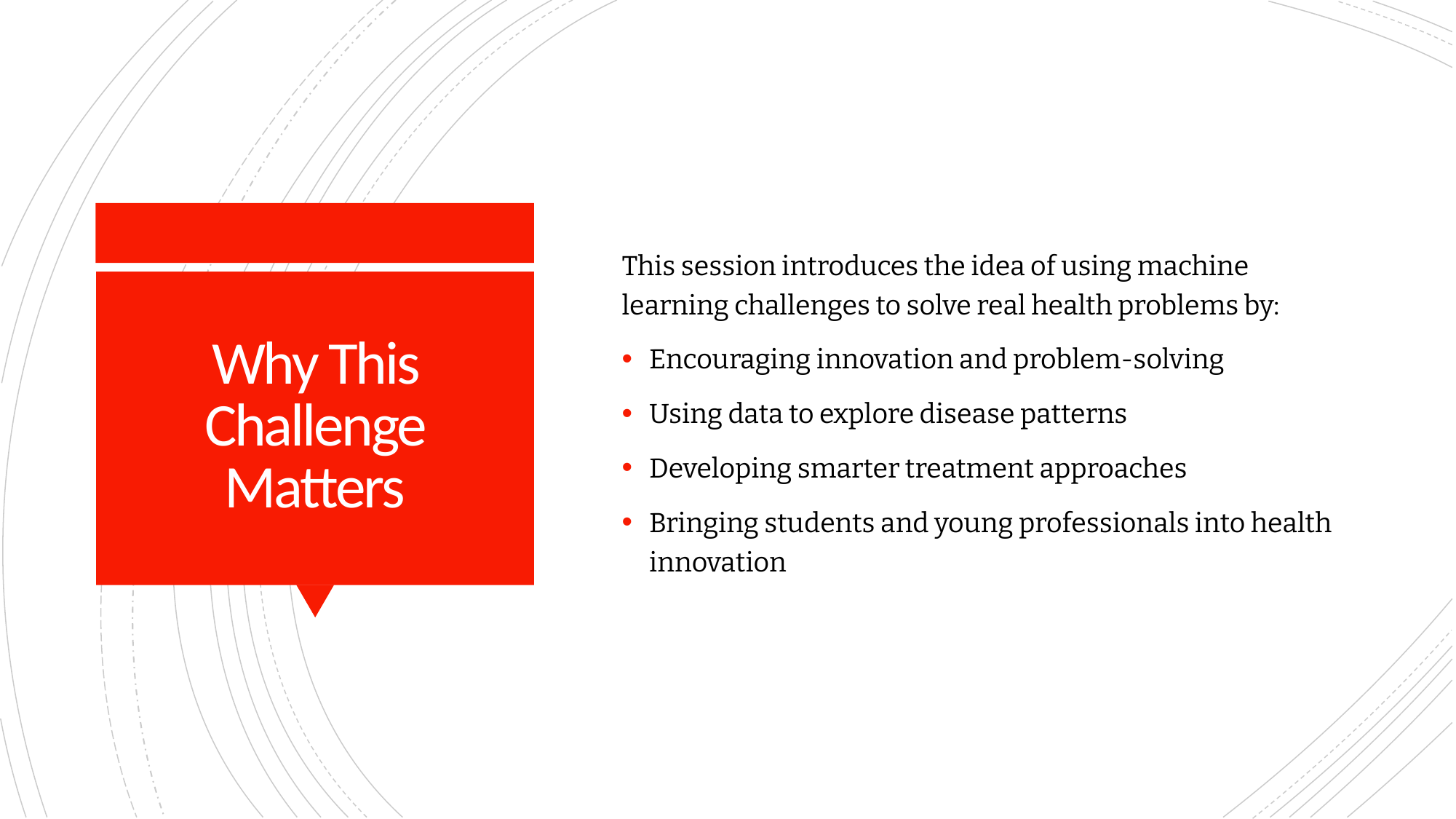

This session introduces the idea of using machine learning challenges to solve real health problems by:
Encouraging innovation and problem-solving
Using data to explore disease patterns
Developing smarter treatment approaches
Bringing students and young professionals into health innovation
# Why This Challenge Matters